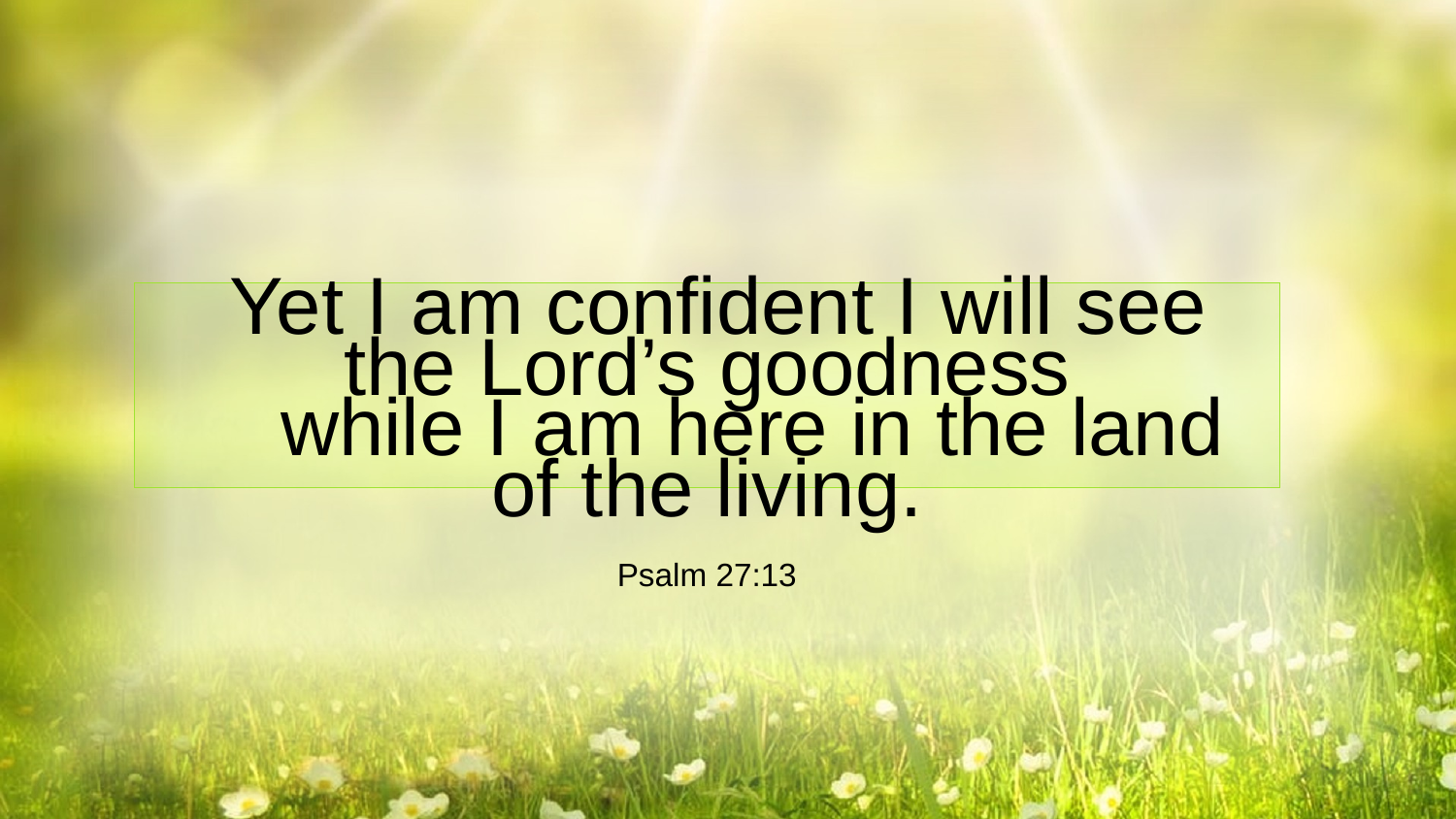

Yet I am confident I will see the Lord’s goodness
    while I am here in the land of the living.
Psalm 27:13